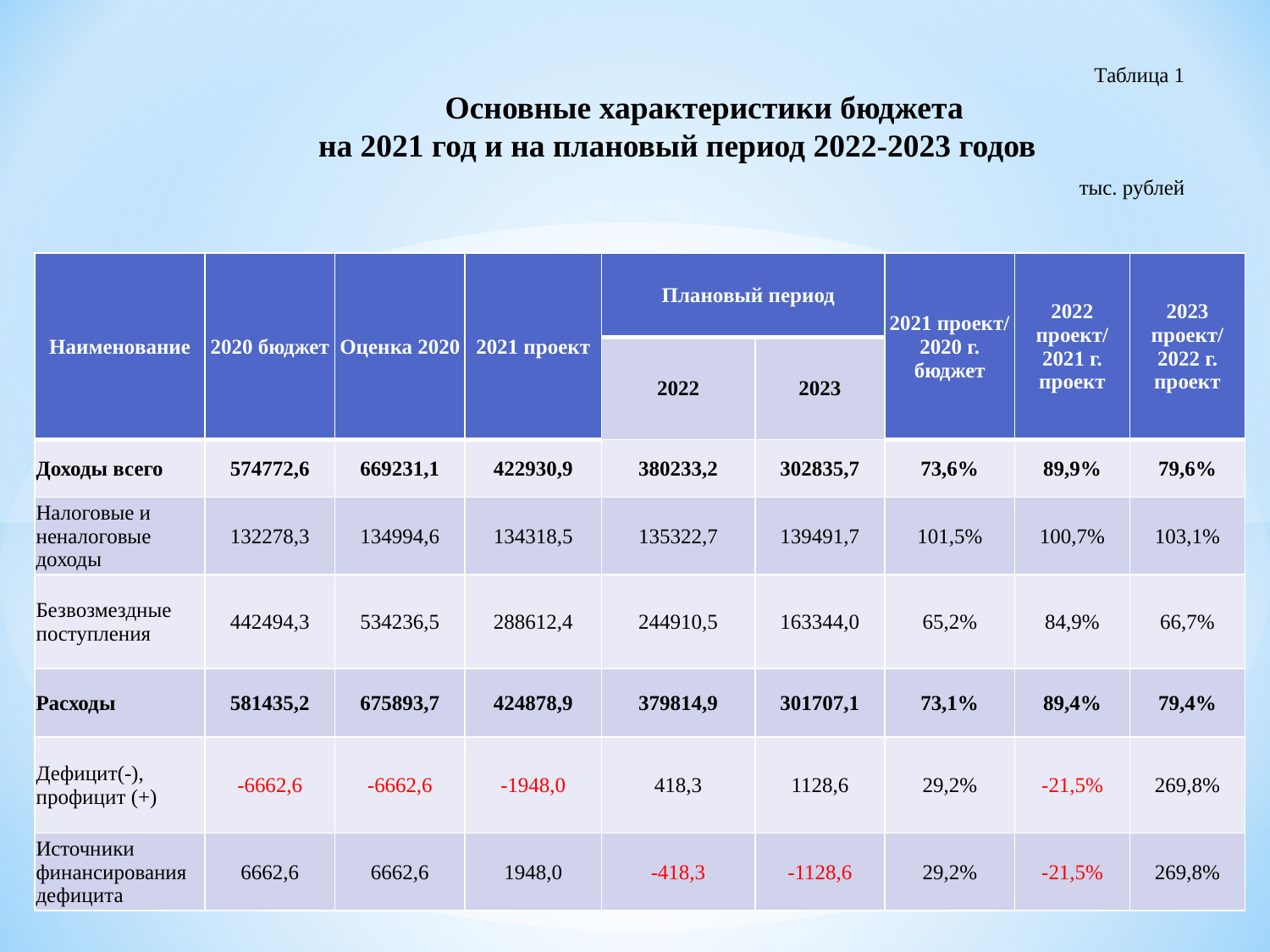

Таблица 1
Основные характеристики бюджета
на 2021 год и на плановый период 2022-2023 годов
						                тыс. рублей
| Наименование | 2020 бюджет | Оценка 2020 | 2021 проект | Плановый период |  | 2021 проект/ 2020 г. бюджет | 2022 проект/ 2021 г. проект | 2023 проект/ 2022 г. проект |
| --- | --- | --- | --- | --- | --- | --- | --- | --- |
|  |  |  |  | 2022 | 2023 |  |  |  |
| Доходы всего | 574772,6 | 669231,1 | 422930,9 | 380233,2 | 302835,7 | 73,6% | 89,9% | 79,6% |
| Налоговые и неналоговые доходы | 132278,3 | 134994,6 | 134318,5 | 135322,7 | 139491,7 | 101,5% | 100,7% | 103,1% |
| Безвозмездные поступления | 442494,3 | 534236,5 | 288612,4 | 244910,5 | 163344,0 | 65,2% | 84,9% | 66,7% |
| Расходы | 581435,2 | 675893,7 | 424878,9 | 379814,9 | 301707,1 | 73,1% | 89,4% | 79,4% |
| Дефицит(-), профицит (+) | -6662,6 | -6662,6 | -1948,0 | 418,3 | 1128,6 | 29,2% | -21,5% | 269,8% |
| Источники финансирования дефицита | 6662,6 | 6662,6 | 1948,0 | -418,3 | -1128,6 | 29,2% | -21,5% | 269,8% |